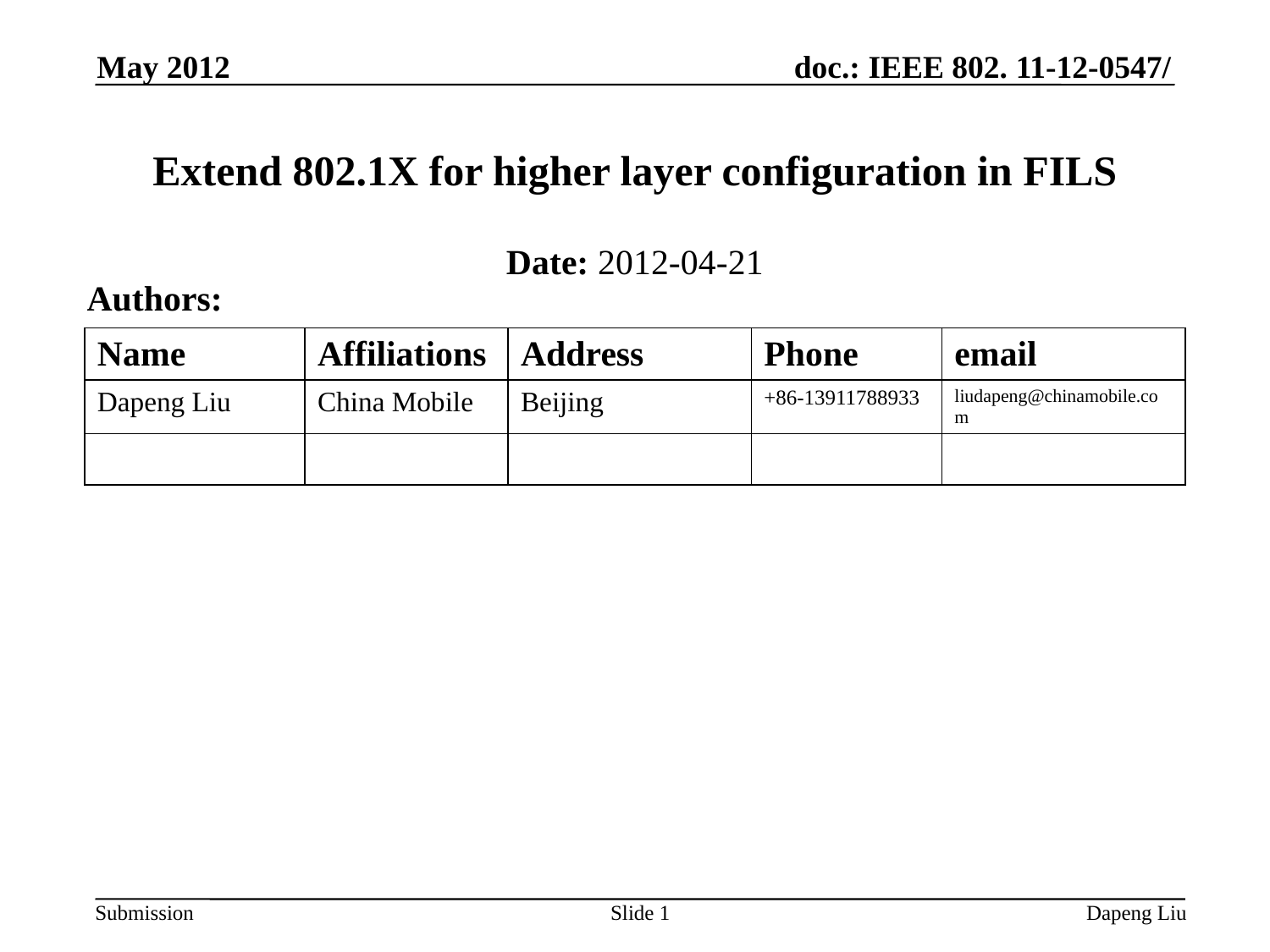

May 2012
# Extend 802.1X for higher layer configuration in FILS
Date: 2012-04-21
Authors:
| Name | Affiliations | Address | Phone | email |
| --- | --- | --- | --- | --- |
| Dapeng Liu | China Mobile | Beijing | +86-13911788933 | liudapeng@chinamobile.com |
|  |  |  |  |  |
Slide 1
Dapeng Liu